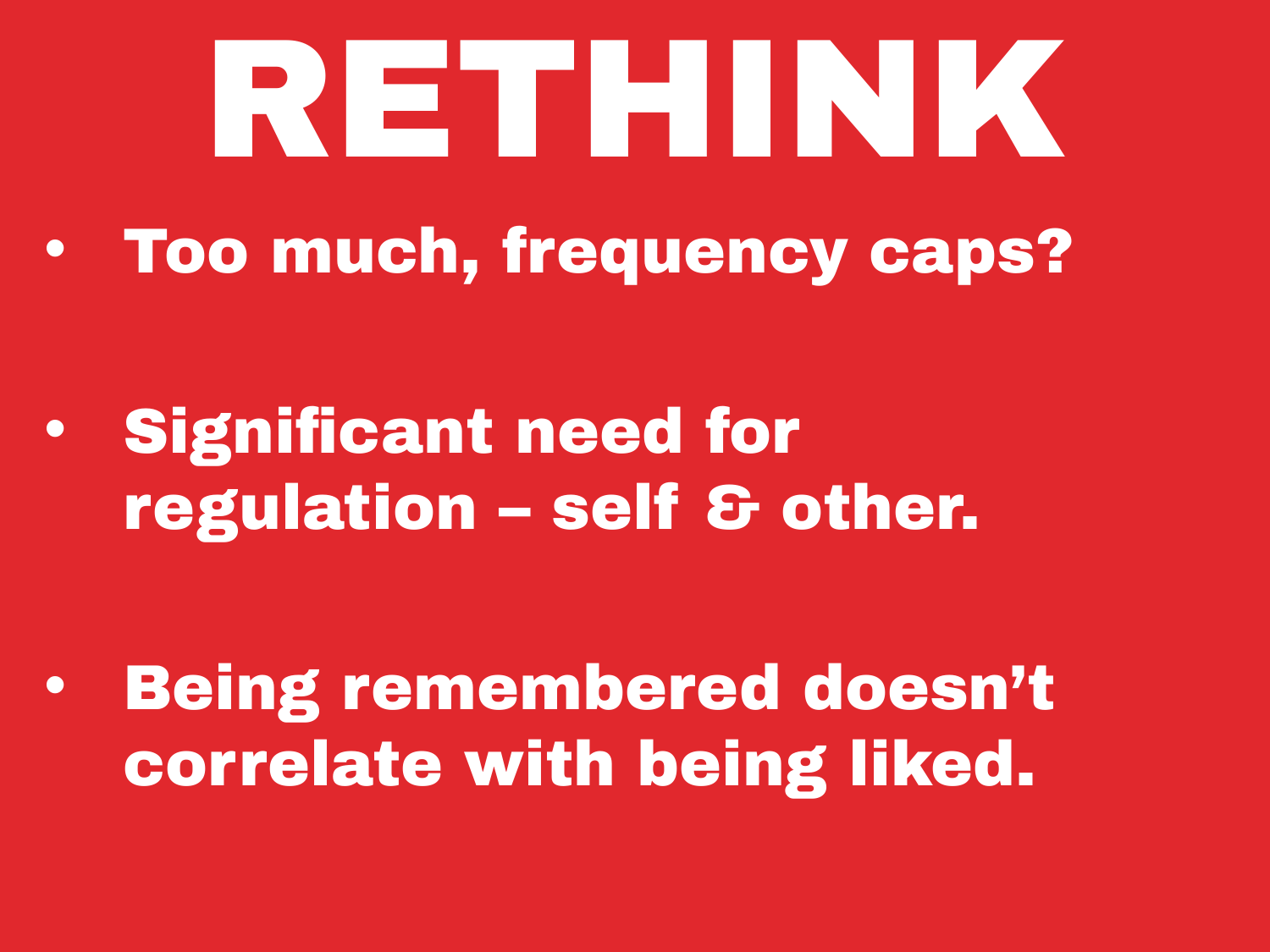

# RETHINK
Too much, frequency caps?

Significant need for regulation – self & other.

Being remembered doesn’t correlate with being liked.